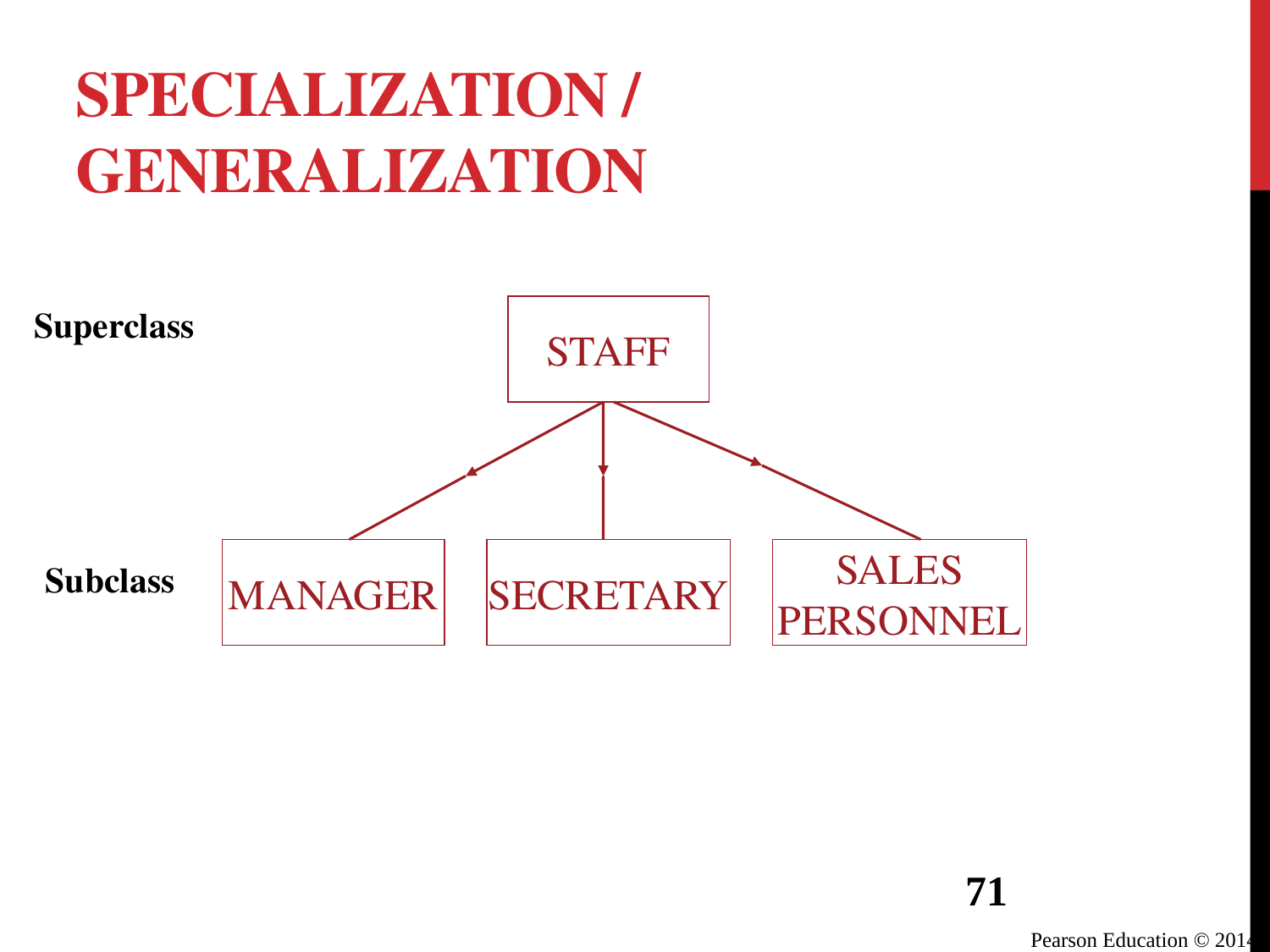

# Specialization / Generalization
Superclass
STAFF

MANAGER
SECRETARY
SALES
PERSONNEL
Subclass
71